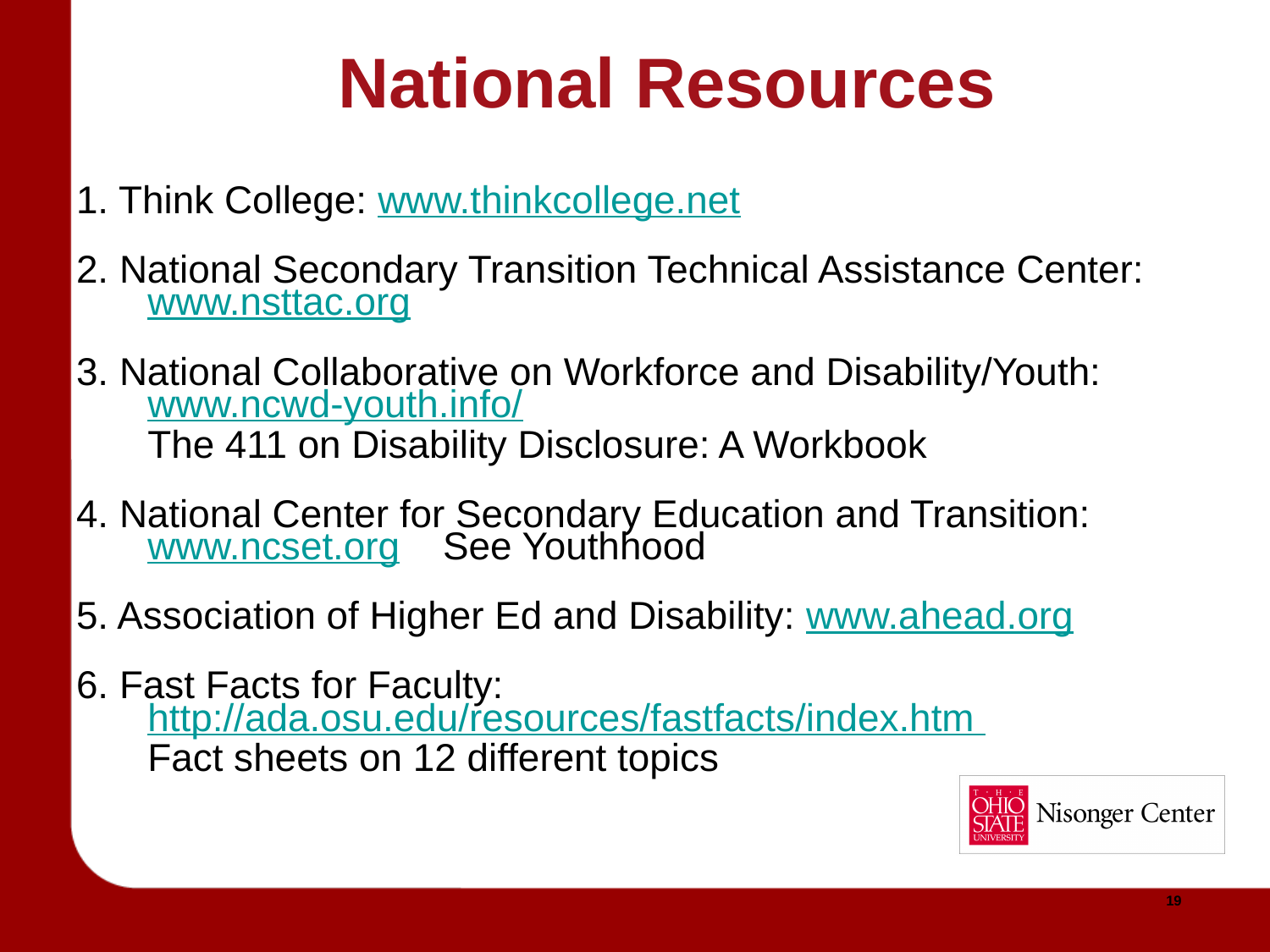

# National Resources

1. Think College: www.thinkcollege.net

2. National Secondary Transition Technical Assistance Center:  www.nsttac.org

3. National Collaborative on Workforce and Disability/Youth:  www.ncwd-youth.info/
	The 411 on Disability Disclosure: A Workbook

4. National Center for Secondary Education and Transition: www.ncset.org    See Youthhood

5. Association of Higher Ed and Disability: www.ahead.org

6. Fast Facts for Faculty: http://ada.osu.edu/resources/fastfacts/index.htm
	Fact sheets on 12 different topics

19